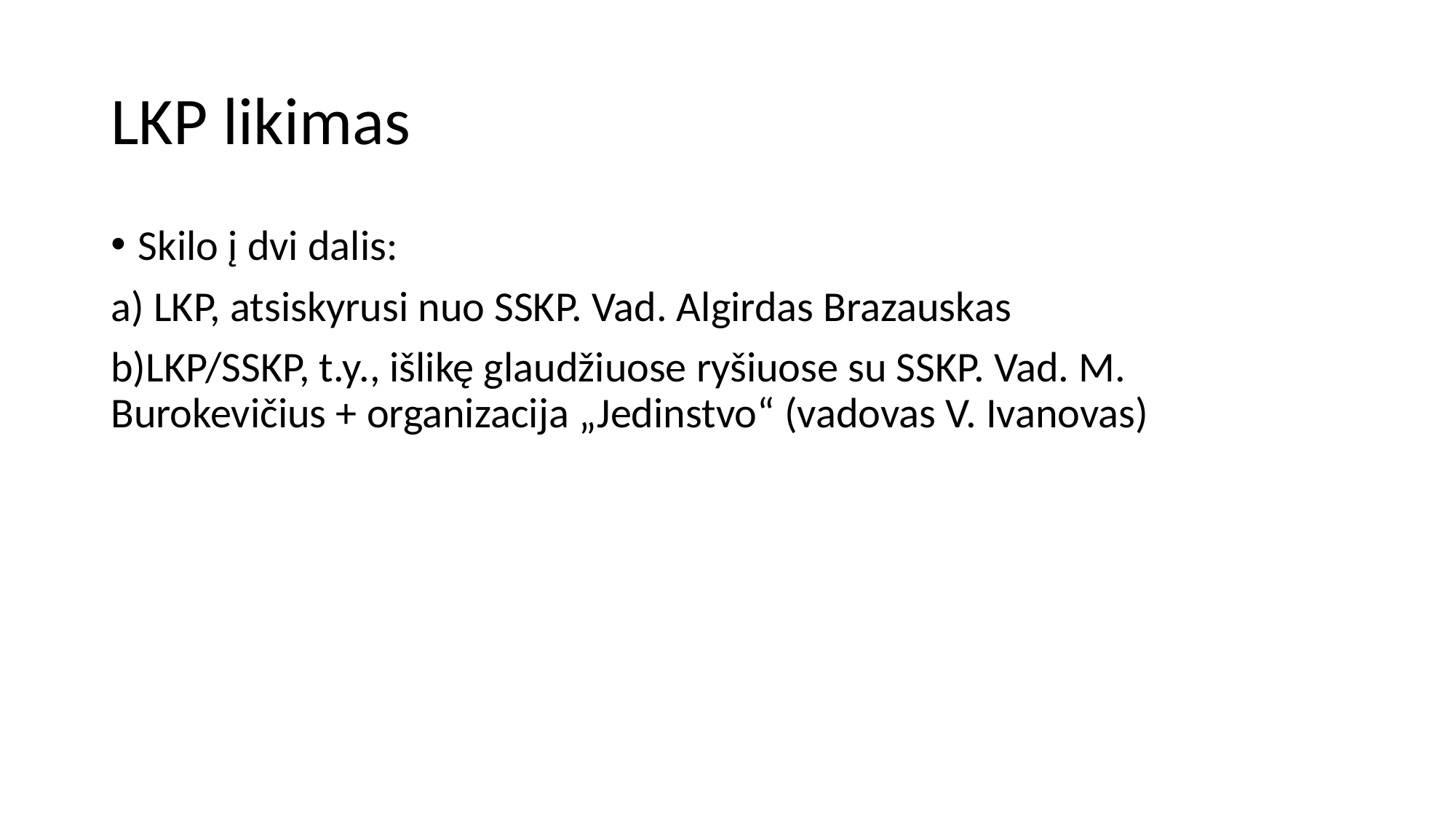

# LKP likimas
Skilo į dvi dalis:
a) LKP, atsiskyrusi nuo SSKP. Vad. Algirdas Brazauskas
b)LKP/SSKP, t.y., išlikę glaudžiuose ryšiuose su SSKP. Vad. M. Burokevičius + organizacija „Jedinstvo“ (vadovas V. Ivanovas)